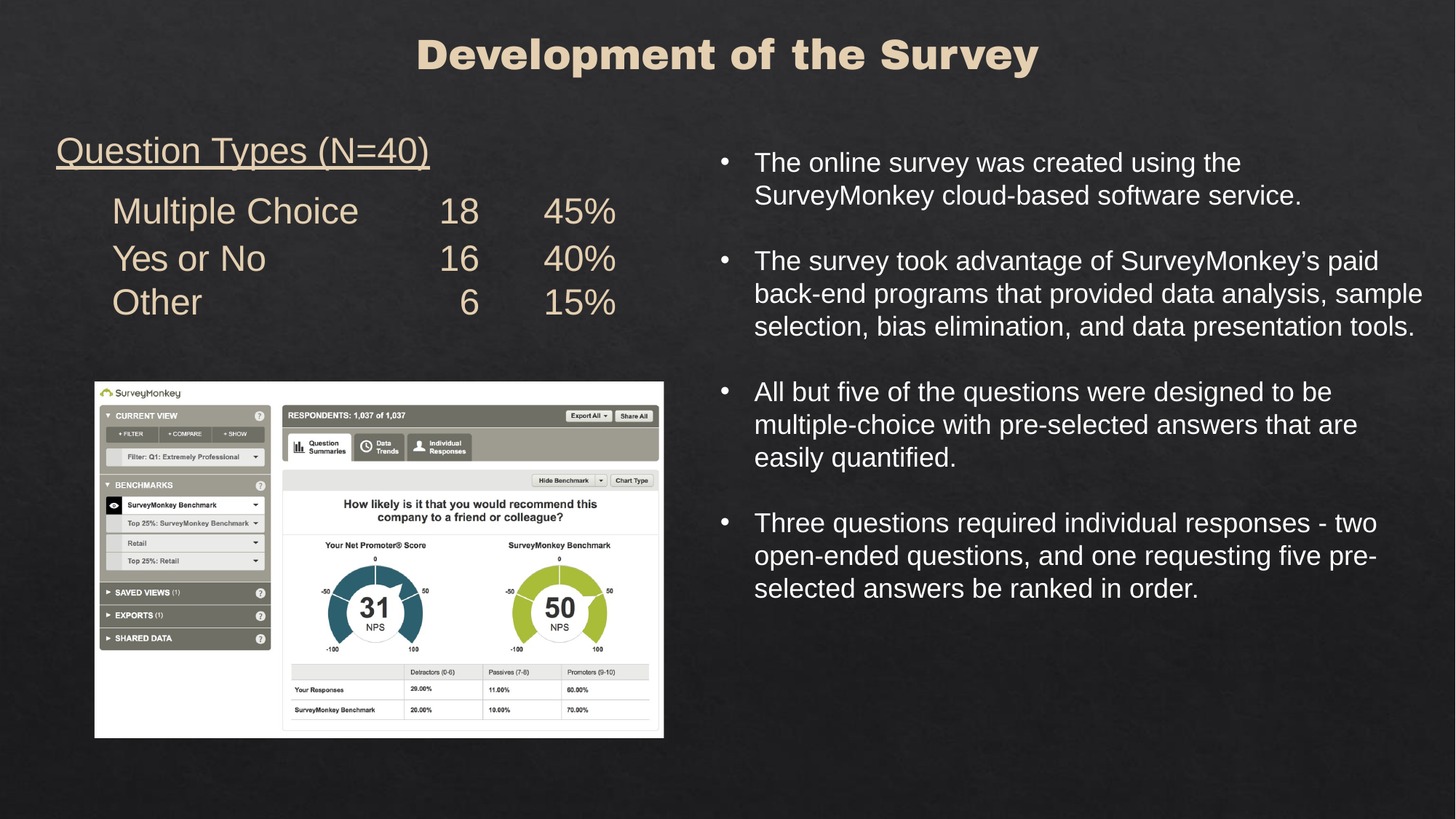

Development of the Survey
# Question Types (N=40)
The online survey was created using the SurveyMonkey cloud-based software service.

The survey took advantage of SurveyMonkey’s paid back-end programs that provided data analysis, sample selection, bias elimination, and data presentation tools.

All but five of the questions were designed to be multiple-choice with pre-selected answers that are easily quantified.

Three questions required individual responses - two open-ended questions, and one requesting five pre-selected answers be ranked in order.

| Multiple Choice | 18 | 45% |
| --- | --- | --- |
| Yes or No | 16 | 40% |
| Other | 6 | 15% |